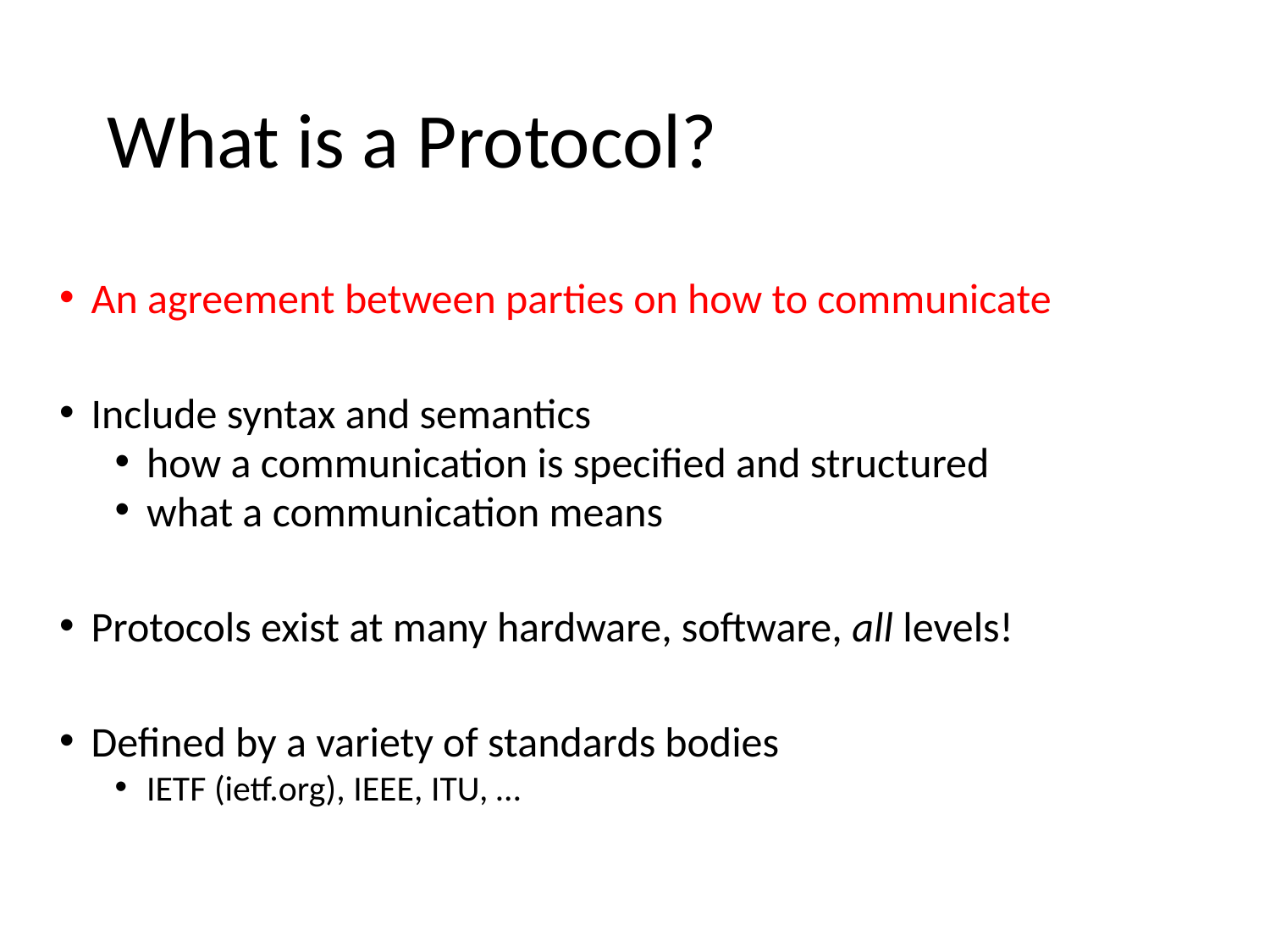

# What is a Protocol?
An agreement between parties on how to communicate

Include syntax and semantics
how a communication is specified and structured
what a communication means

Protocols exist at many hardware, software, all levels!

Defined by a variety of standards bodies
IETF (ietf.org), IEEE, ITU, …